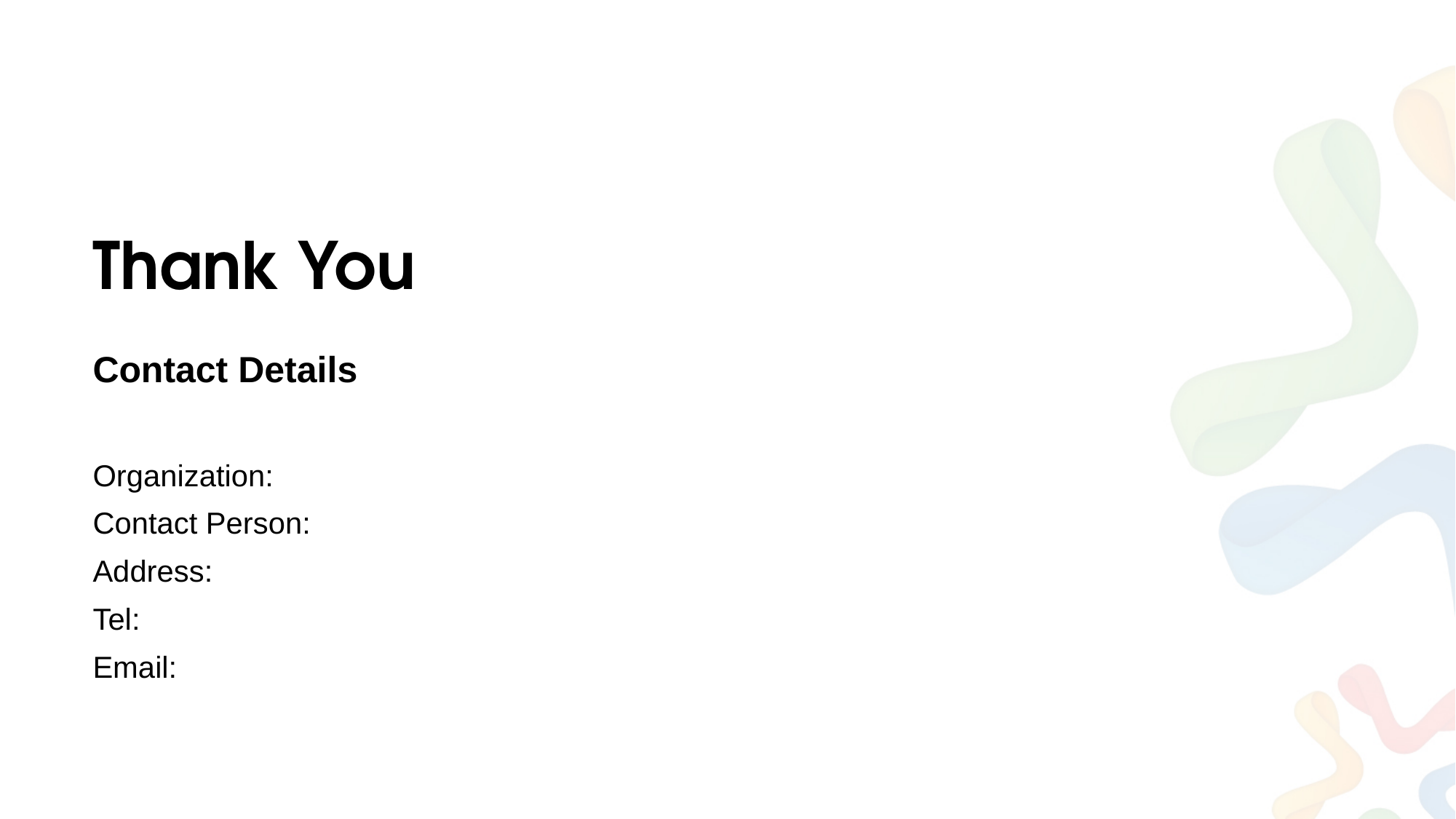

Thank You
Contact Details

Organization:
Contact Person:
Address:
Tel:
Email: